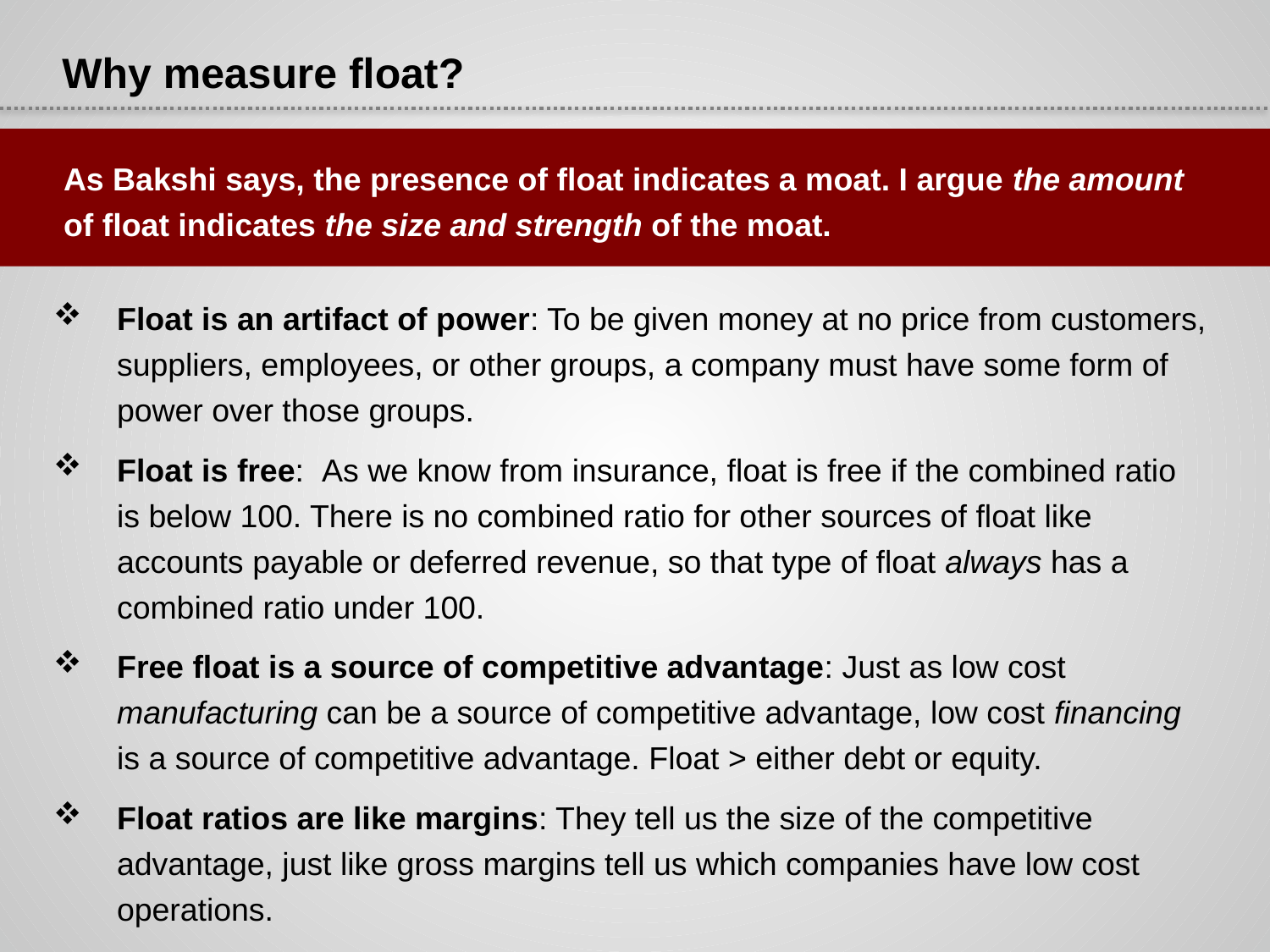

# Why measure float?
As Bakshi says, the presence of float indicates a moat. I argue the amount of float indicates the size and strength of the moat.
Float is an artifact of power: To be given money at no price from customers, suppliers, employees, or other groups, a company must have some form of power over those groups.
Float is free:  As we know from insurance, float is free if the combined ratio is below 100. There is no combined ratio for other sources of float like accounts payable or deferred revenue, so that type of float always has a combined ratio under 100.
Free float is a source of competitive advantage: Just as low cost manufacturing can be a source of competitive advantage, low cost financing is a source of competitive advantage. Float > either debt or equity.
Float ratios are like margins: They tell us the size of the competitive advantage, just like gross margins tell us which companies have low cost operations.